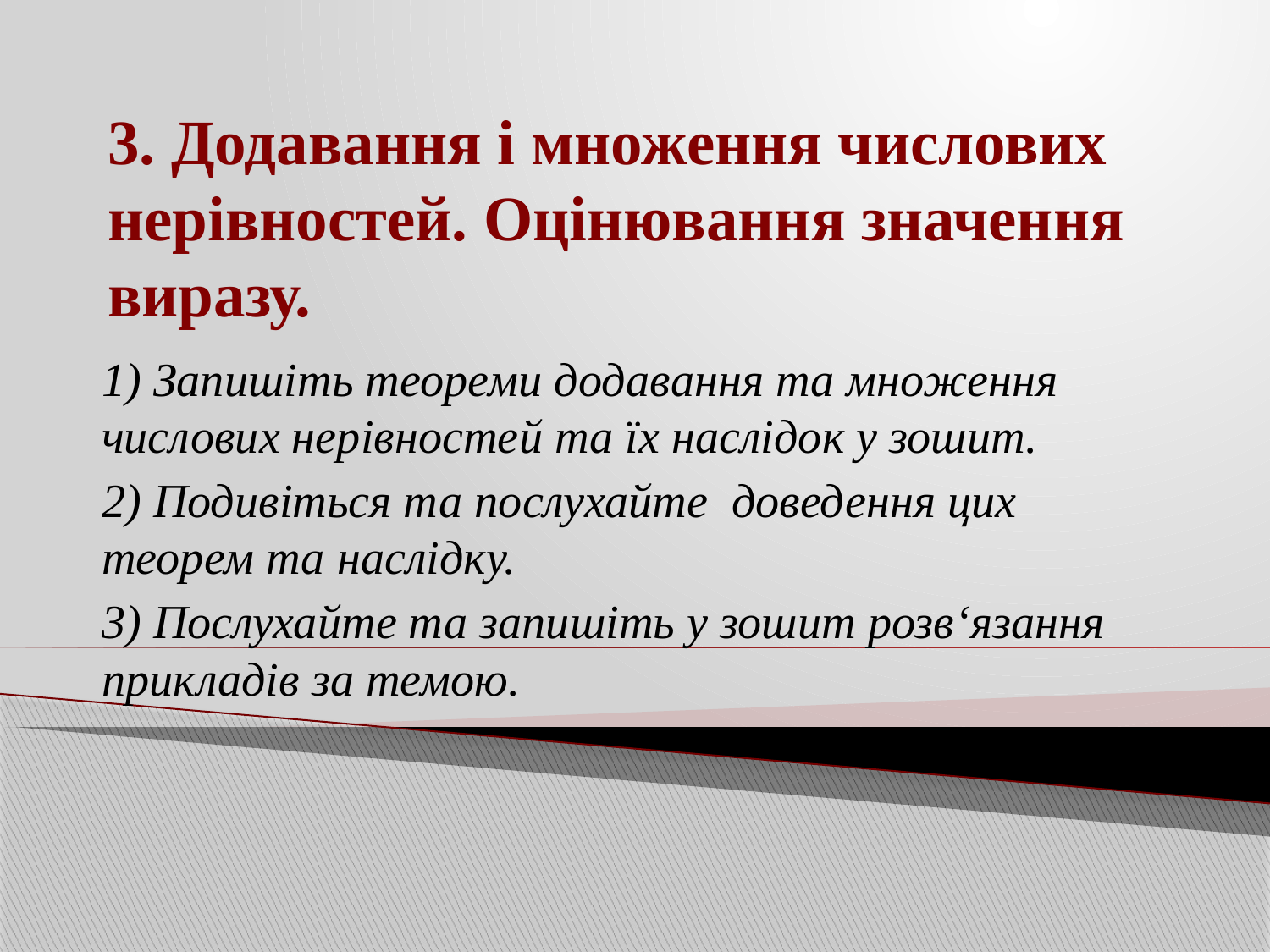

# 3. Додавання і множення числових нерівностей. Оцінювання значення виразу.
1) Запишіть теореми додавання та множення числових нерівностей та їх наслідок у зошит.
2) Подивіться та послухайте  доведення цих теорем та наслідку.
3) Послухайте та запишіть у зошит розв‘язання прикладів за темою.